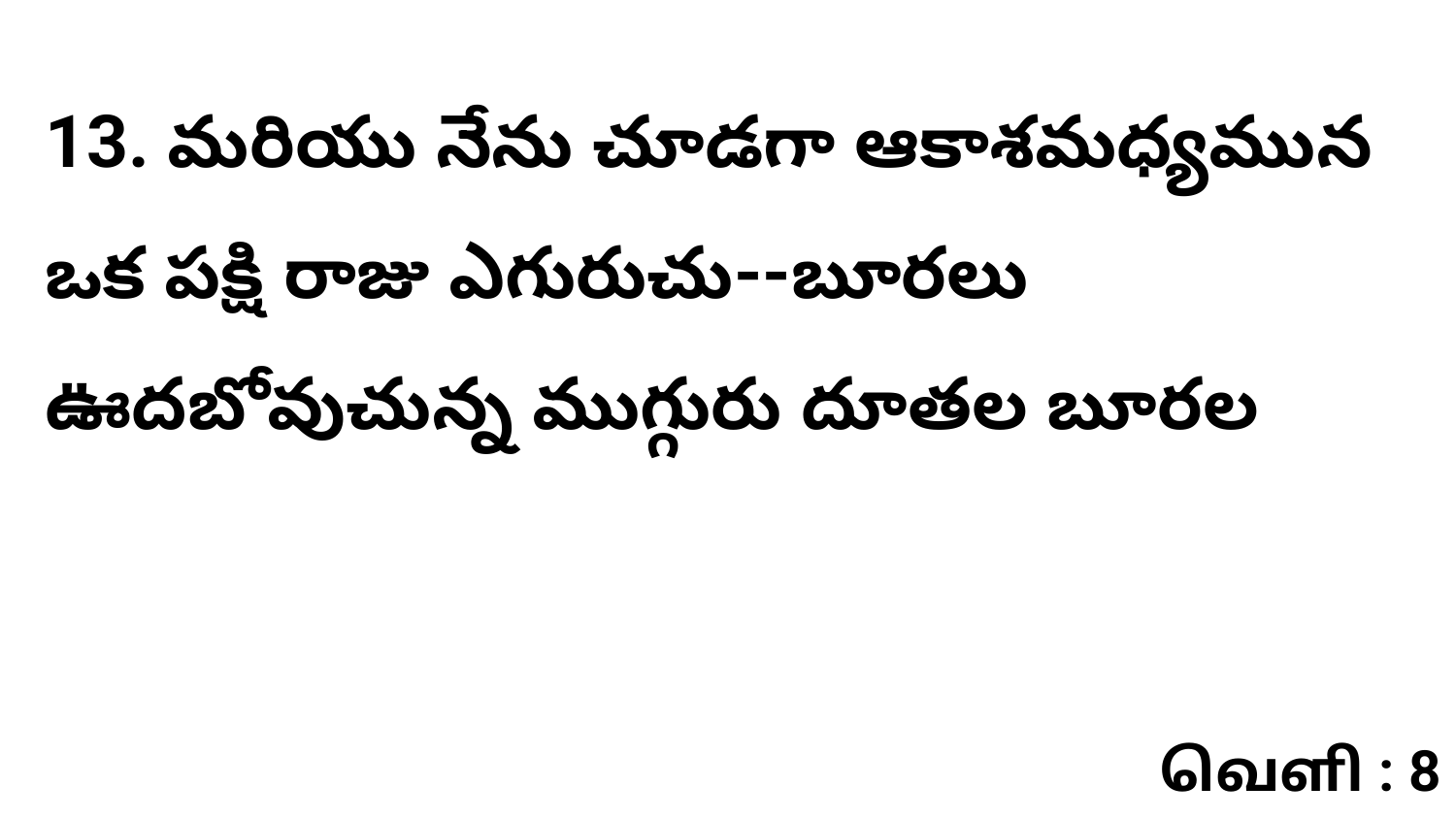

13. మరియు నేను చూడగా ఆకాశమధ్యమున ఒక పక్షి రాజు ఎగురుచు--బూరలు ఊదబోవుచున్న ముగ్గురు దూతల బూరల
வெளி : 8